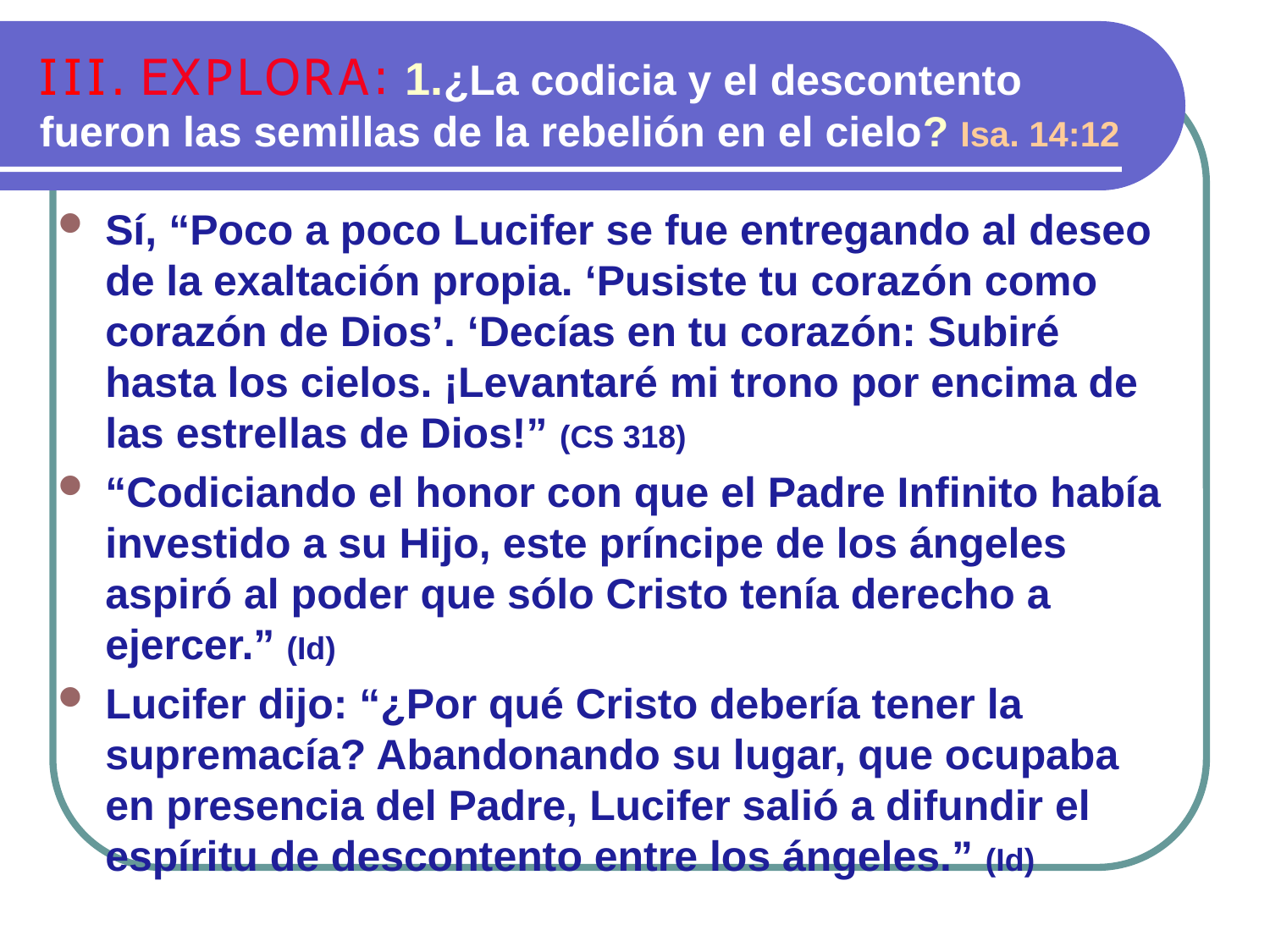

III. EXPLORA: 1.¿La codicia y el descontento fueron las semillas de la rebelión en el cielo? Isa. 14:12
Sí, “Poco a poco Lucifer se fue entregando al deseo de la exaltación propia. ‘Pusiste tu corazón como corazón de Dios’. ‘Decías en tu corazón: Subiré hasta los cielos. ¡Levantaré mi trono por encima de las estrellas de Dios!” (CS 318)
“Codiciando el honor con que el Padre Infinito había investido a su Hijo, este príncipe de los ángeles aspiró al poder que sólo Cristo tenía derecho a ejercer.” (Id)
Lucifer dijo: “¿Por qué Cristo debería tener la supremacía? Abandonando su lugar, que ocupaba en presencia del Padre, Lucifer salió a difundir el espíritu de descontento entre los ángeles.” (Id)